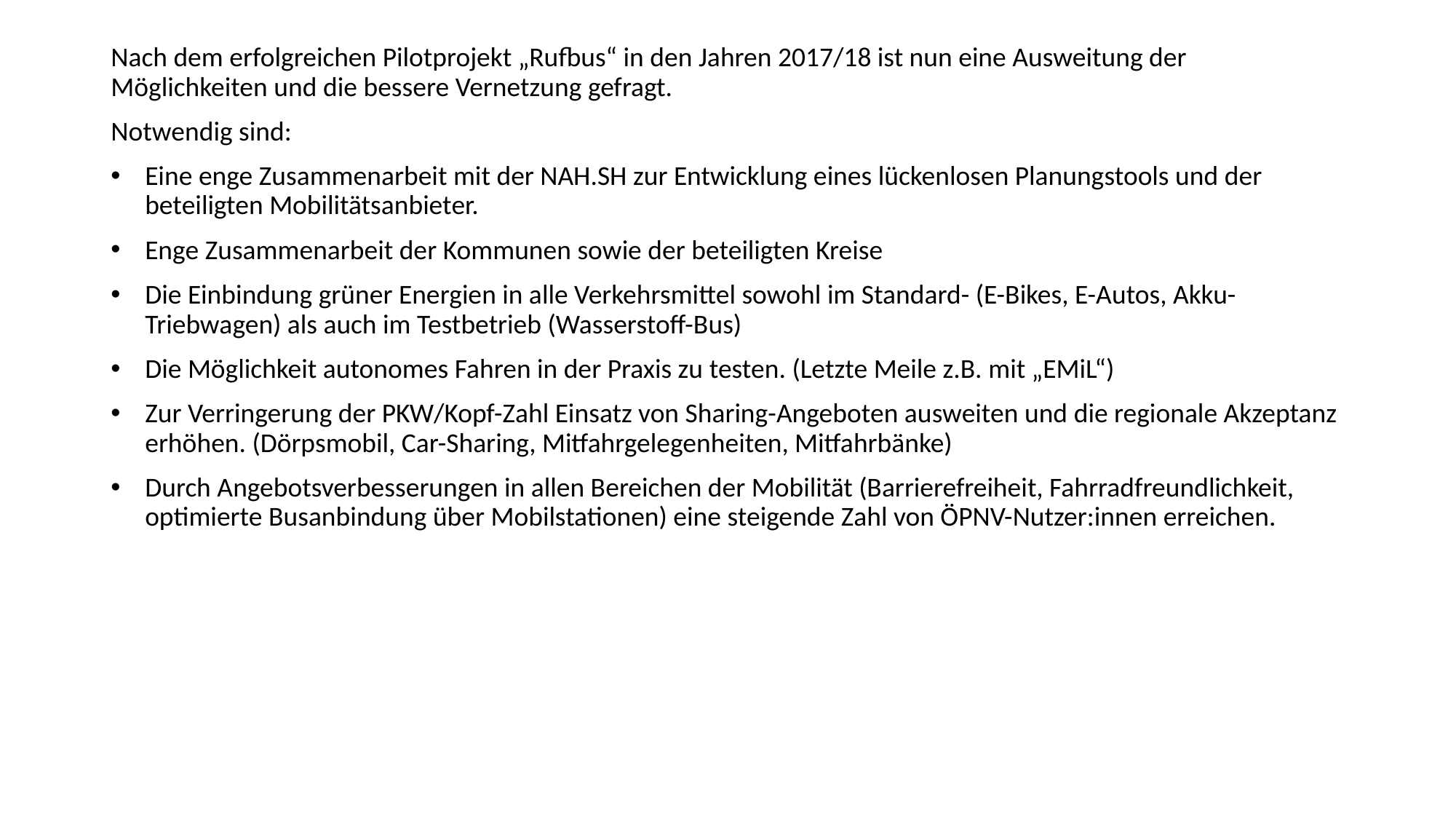

Nach dem erfolgreichen Pilotprojekt „Rufbus“ in den Jahren 2017/18 ist nun eine Ausweitung der Möglichkeiten und die bessere Vernetzung gefragt.
Notwendig sind:
Eine enge Zusammenarbeit mit der NAH.SH zur Entwicklung eines lückenlosen Planungstools und der beteiligten Mobilitätsanbieter.
Enge Zusammenarbeit der Kommunen sowie der beteiligten Kreise
Die Einbindung grüner Energien in alle Verkehrsmittel sowohl im Standard- (E-Bikes, E-Autos, Akku-Triebwagen) als auch im Testbetrieb (Wasserstoff-Bus)
Die Möglichkeit autonomes Fahren in der Praxis zu testen. (Letzte Meile z.B. mit „EMiL“)
Zur Verringerung der PKW/Kopf-Zahl Einsatz von Sharing-Angeboten ausweiten und die regionale Akzeptanz erhöhen. (Dörpsmobil, Car-Sharing, Mitfahrgelegenheiten, Mitfahrbänke)
Durch Angebotsverbesserungen in allen Bereichen der Mobilität (Barrierefreiheit, Fahrradfreundlichkeit, optimierte Busanbindung über Mobilstationen) eine steigende Zahl von ÖPNV-Nutzer:innen erreichen.